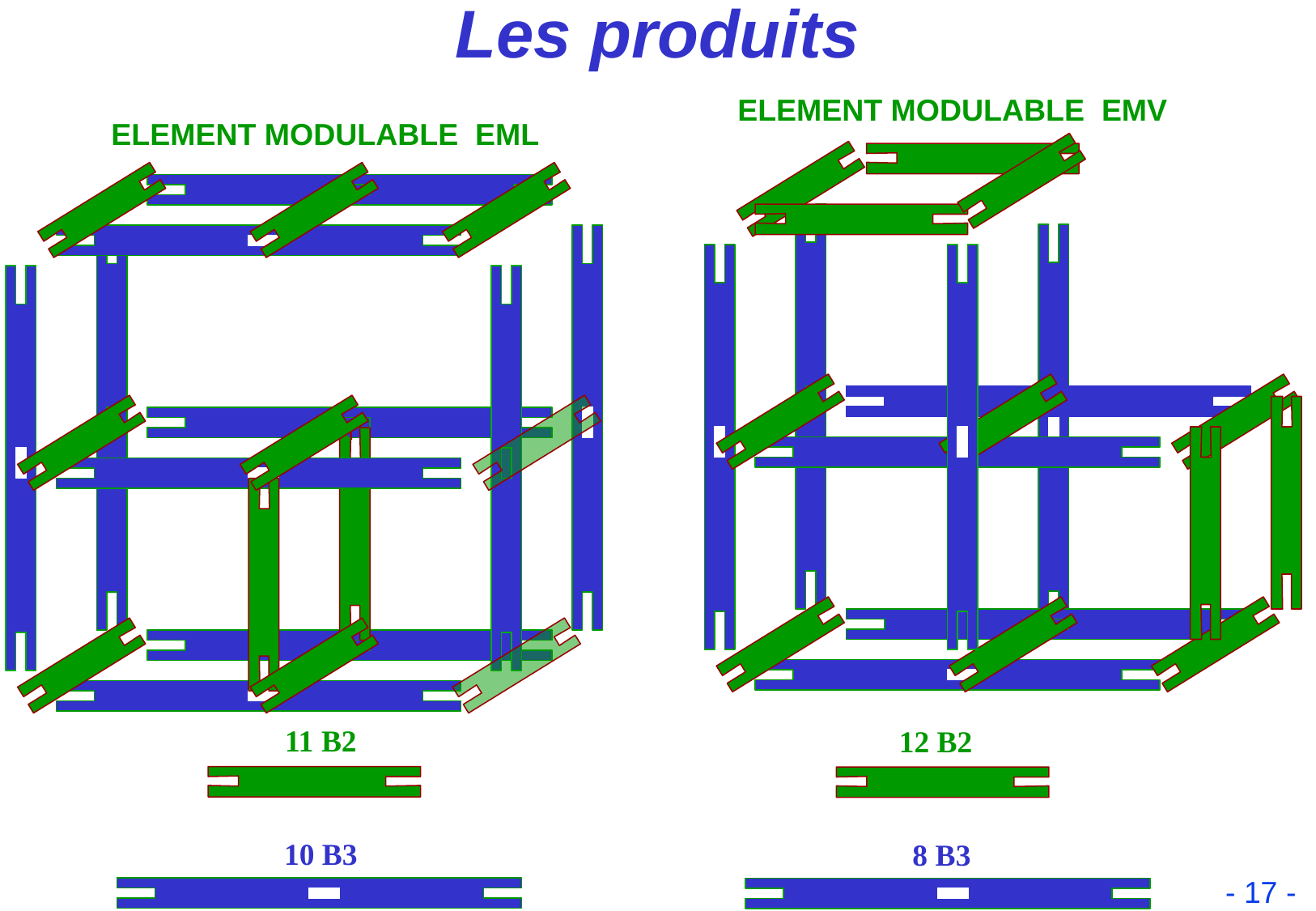

Les produits
ELEMENT MODULABLE  EMV
ELEMENT MODULABLE  EML

11 B2
12 B2

10 B3
8 B3